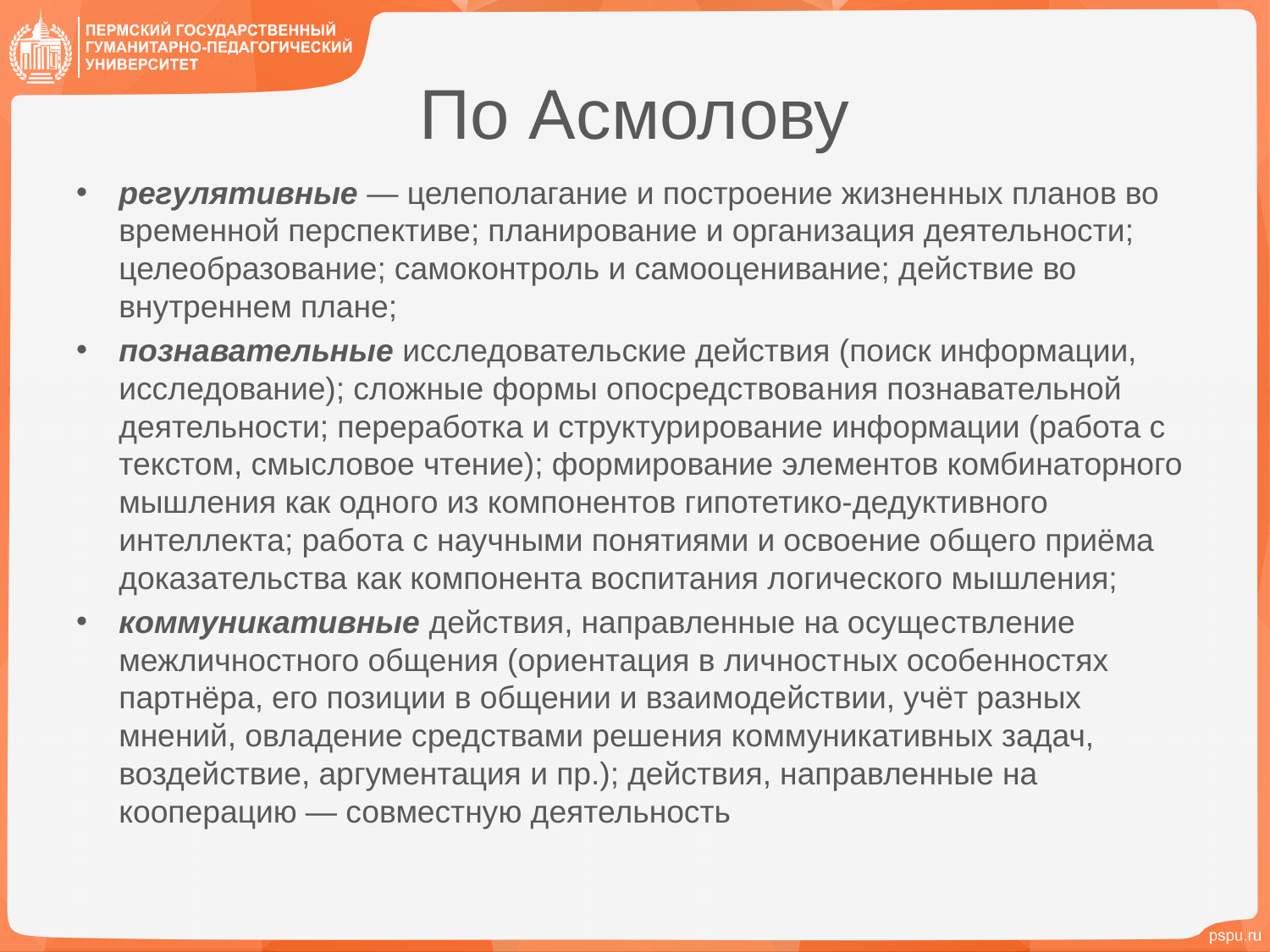

# По Асмолову
регулятивные — целеполагание и построение жизнен­ных планов во временной перспективе; планирование и организация деятельности; целеобразование; самоконтроль и самооценивание; действие во внутреннем плане;
познавательные исследовательские действия (поиск информации, исследование); сложные формы опосредствова­ния познавательной деятельности; переработка и структури­рование информации (работа с текстом, смысловое чтение); формирование элементов комбинаторного мышления как одно­го из компонентов гипотетико-дедуктивного интеллекта; рабо­та с научными понятиями и освоение общего приёма доказа­тельства как компонента воспитания логического мышления;
коммуникативные действия, направленные на осуще­ствление межличностного общения (ориентация в личност­ных особенностях партнёра, его позиции в общении и взаи­модействии, учёт разных мнений, овладение средствами реше­ния коммуникативных задач, воздействие, аргументация и пр.); действия, направленные на кооперацию — совместную деятельность